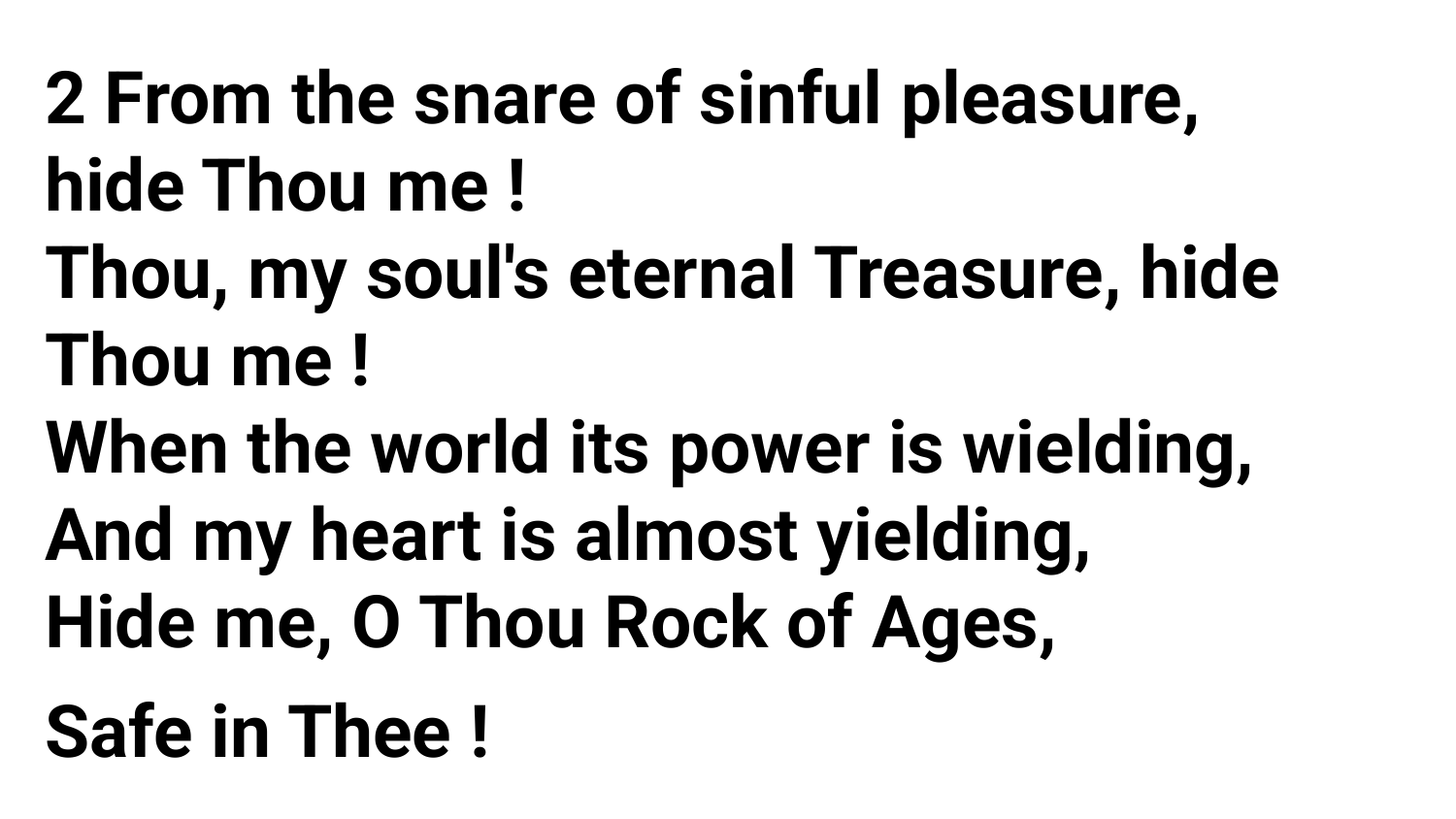

2 From the snare of sinful pleasure,
hide Thou me !
Thou, my soul's eternal Treasure, hide Thou me !
When the world its power is wielding,
And my heart is almost yielding,
Hide me, O Thou Rock of Ages,
Safe in Thee !